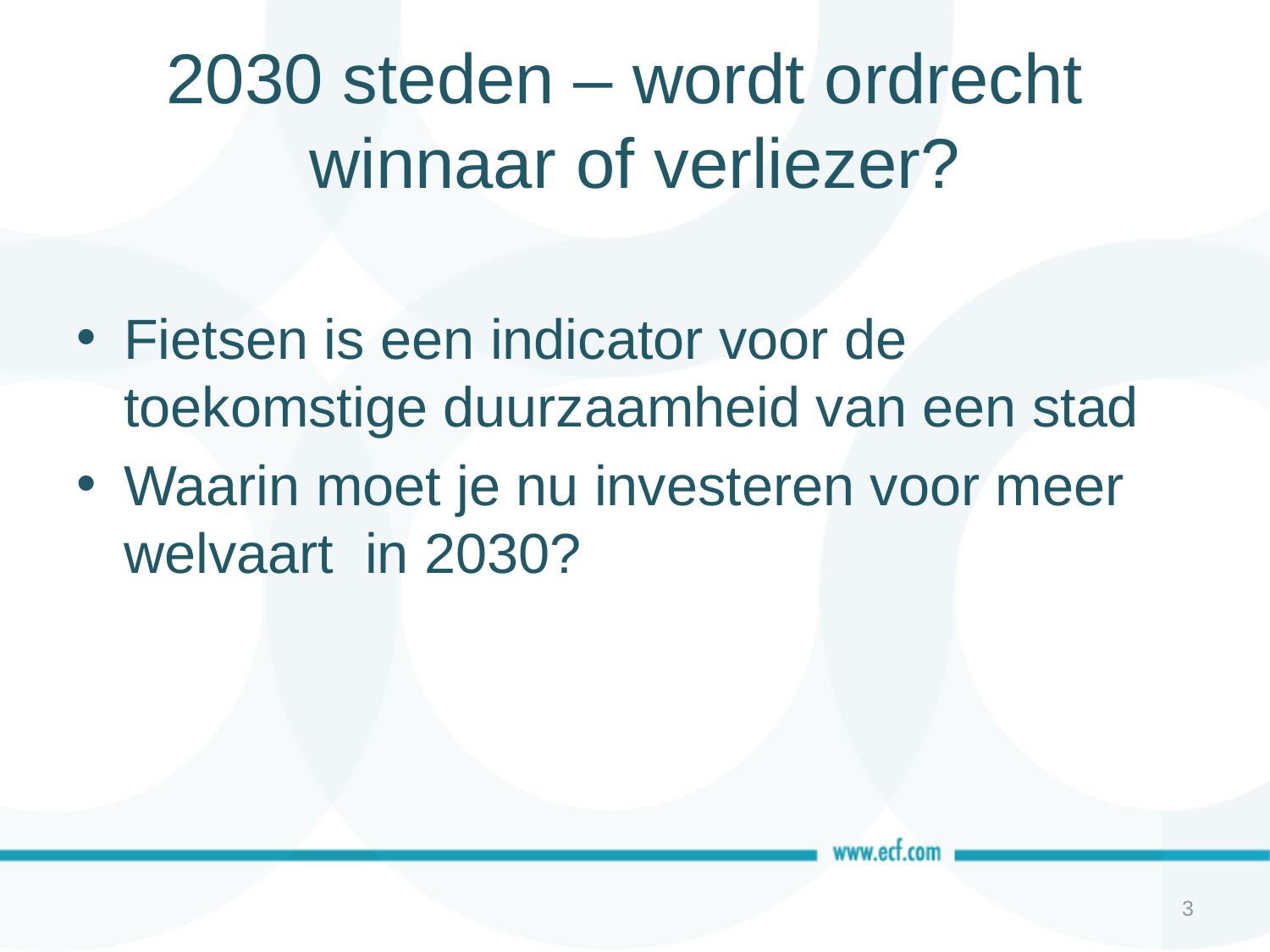

# 2030 steden – wordt ordrecht  winnaar of verliezer?
Fietsen is een indicator voor de toekomstige duurzaamheid van een stad
Waarin moet je nu investeren voor meer  welvaart  in 2030?

3